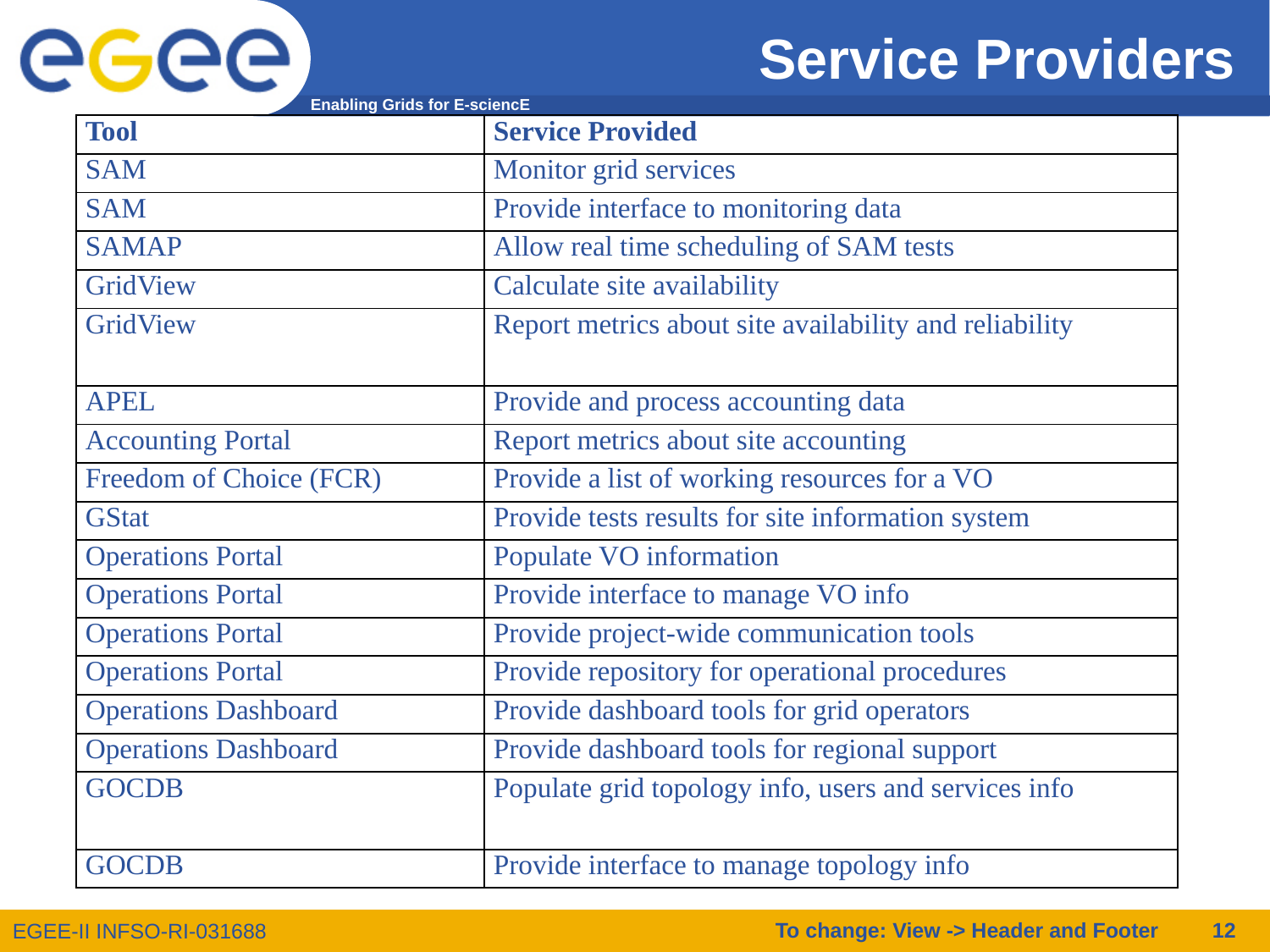

# Service Providers
| Tool | Service Provided |
| --- | --- |
| SAM | Monitor grid services |
| SAM | Provide interface to monitoring data |
| SAMAP | Allow real time scheduling of SAM tests |
| GridView | Calculate site availability |
| GridView | Report metrics about site availability and reliability |
| APEL | Provide and process accounting data |
| Accounting Portal | Report metrics about site accounting |
| Freedom of Choice (FCR) | Provide a list of working resources for a VO |
| GStat | Provide tests results for site information system |
| Operations Portal | Populate VO information |
| Operations Portal | Provide interface to manage VO info |
| Operations Portal | Provide project-wide communication tools |
| Operations Portal | Provide repository for operational procedures |
| Operations Dashboard | Provide dashboard tools for grid operators |
| Operations Dashboard | Provide dashboard tools for regional support |
| GOCDB | Populate grid topology info, users and services info |
| GOCDB | Provide interface to manage topology info |
To change: View -> Header and Footer
12